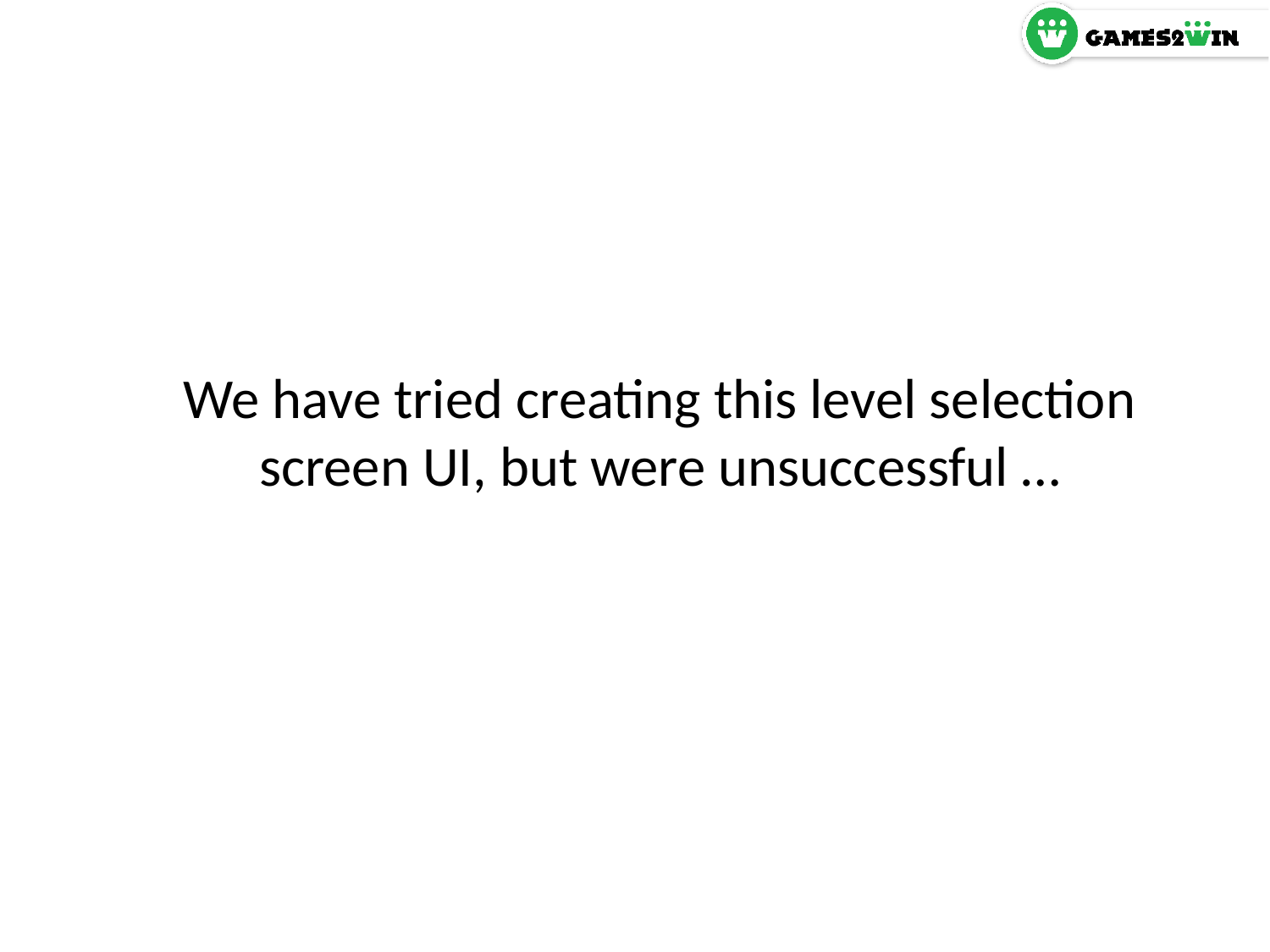

We have tried creating this level selection screen UI, but were unsuccessful …